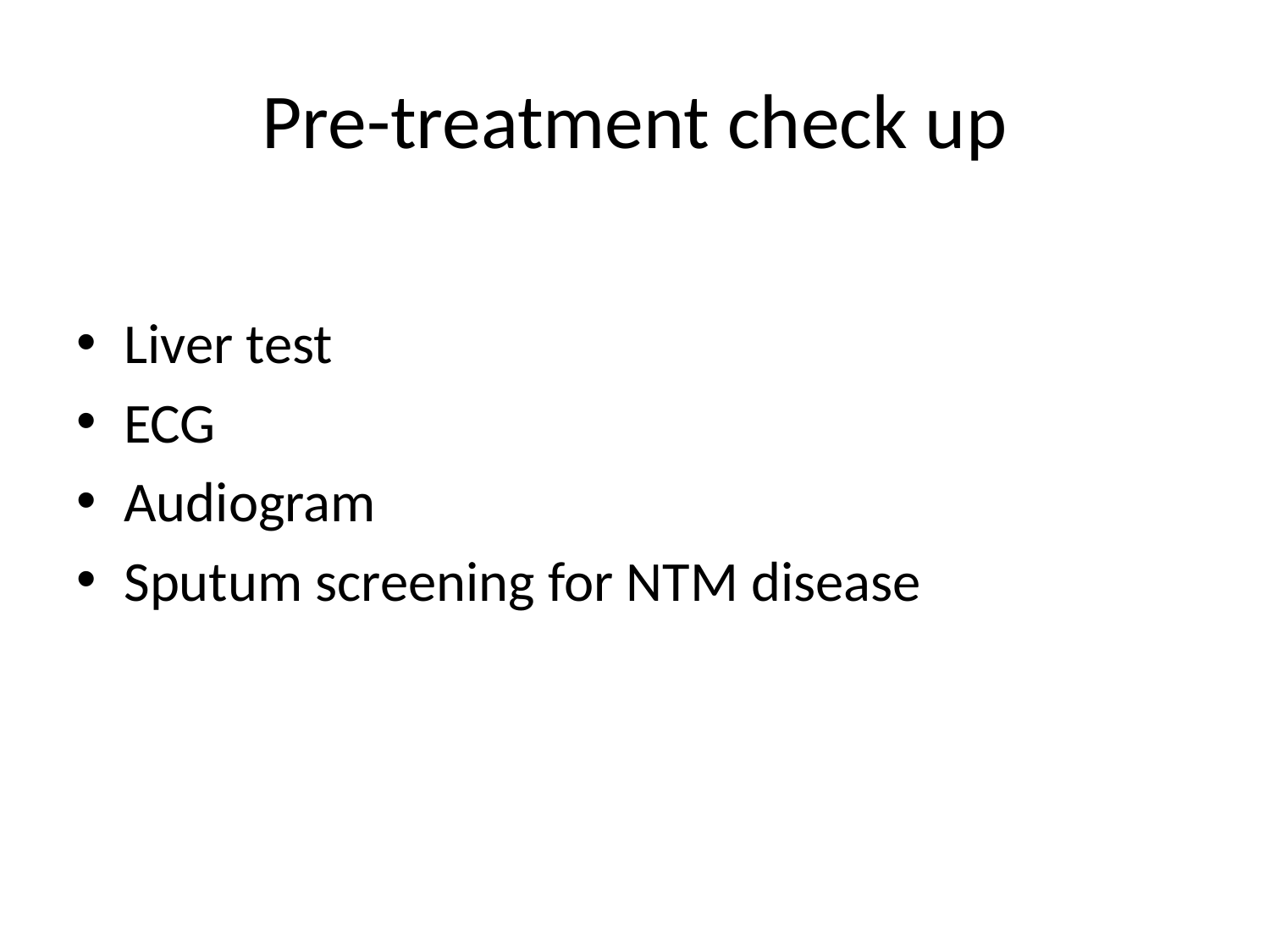

# Pre-treatment check up

Liver test
ECG
Audiogram
Sputum screening for NTM disease